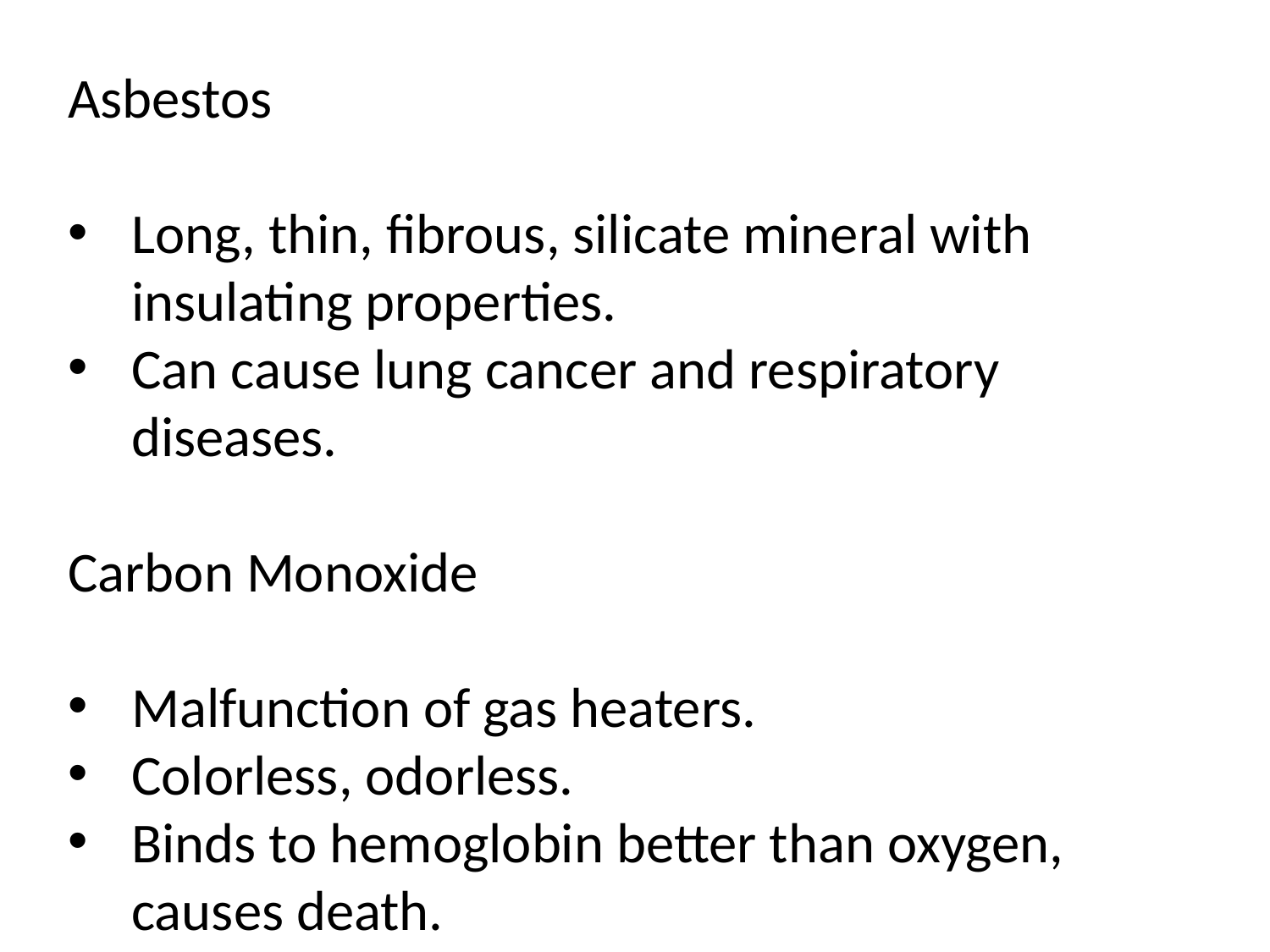

Asbestos

Long, thin, fibrous, silicate mineral with insulating properties.
Can cause lung cancer and respiratory diseases.

Carbon Monoxide

Malfunction of gas heaters.
Colorless, odorless.
Binds to hemoglobin better than oxygen, causes death.